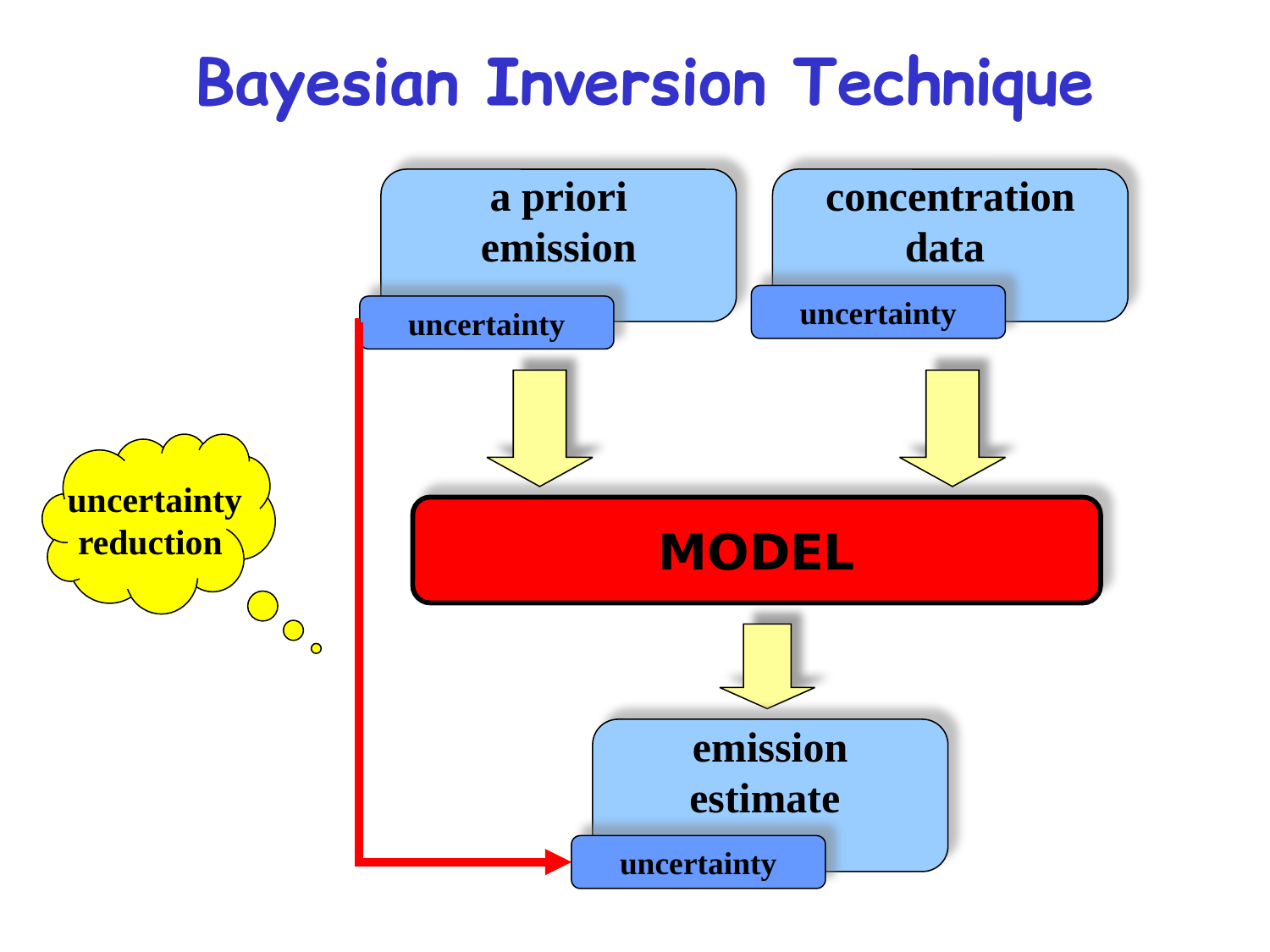

# Bayesian Inversion Technique
a priori
emission

concentration
data

uncertainty
uncertainty

 uncertainty
reduction
MODEL

emission
estimate

uncertainty